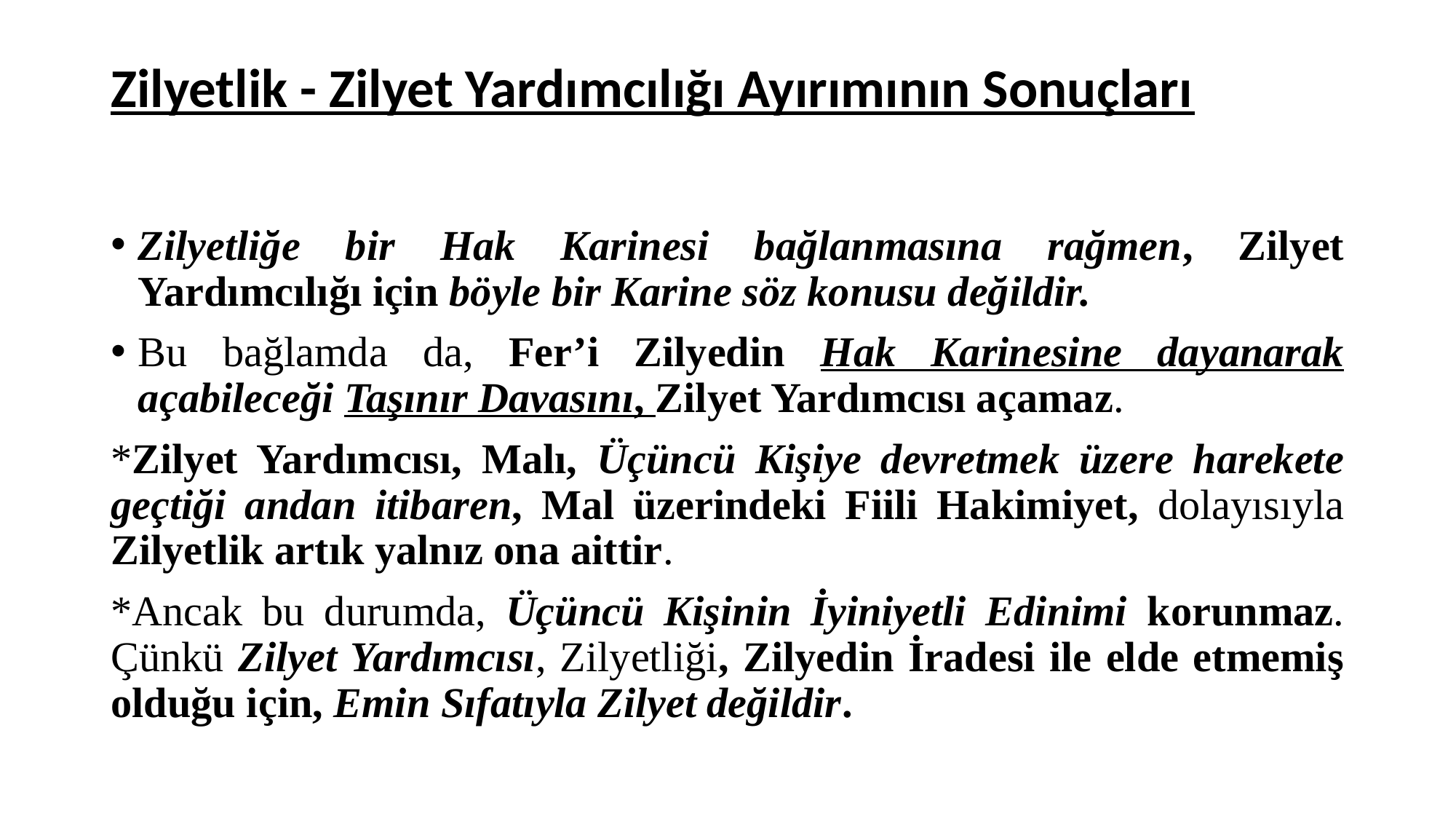

# Zilyetlik - Zilyet Yardımcılığı Ayırımının Sonuçları
Zilyetliğe bir Hak Karinesi bağlanmasına rağmen, Zilyet Yardımcılığı için böyle bir Karine söz konusu değildir.
Bu bağlamda da, Fer’i Zilyedin Hak Karinesine dayanarak açabileceği Taşınır Davasını, Zilyet Yardımcısı açamaz.
*Zilyet Yardımcısı, Malı, Üçüncü Kişiye devretmek üzere harekete geçtiği andan itibaren, Mal üzerindeki Fiili Hakimiyet, dolayısıyla Zilyetlik artık yalnız ona aittir.
*Ancak bu durumda, Üçüncü Kişinin İyiniyetli Edinimi korunmaz. Çünkü Zilyet Yardımcısı, Zilyetliği, Zilyedin İradesi ile elde etmemiş olduğu için, Emin Sıfatıyla Zilyet değildir.